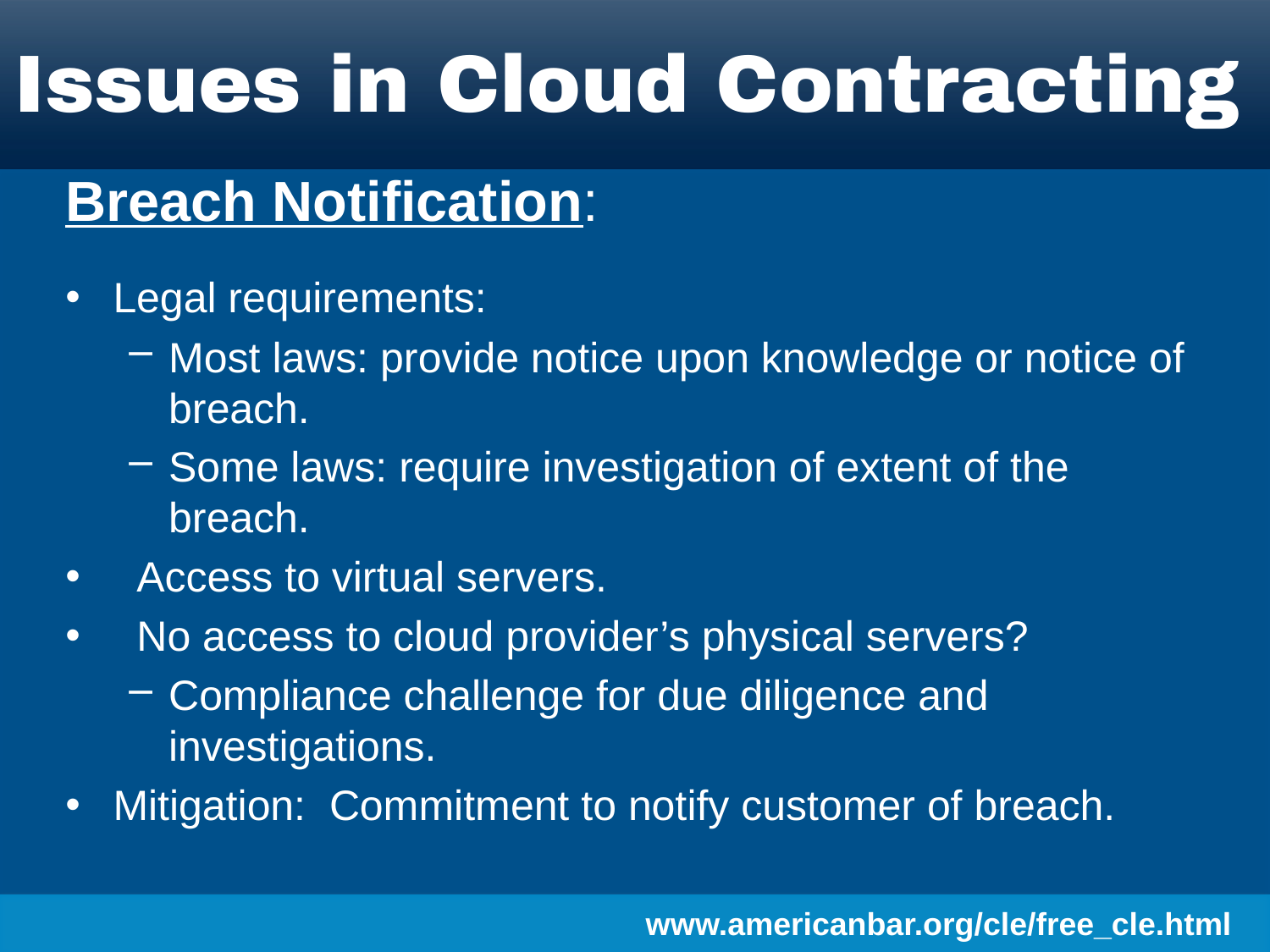

# Issues in Cloud Contracting
Breach Notification:

Legal requirements:
Most laws: provide notice upon knowledge or notice of breach.
Some laws: require investigation of extent of the breach.
  Access to virtual servers.
  No access to cloud provider’s physical servers?
Compliance challenge for due diligence and investigations.
Mitigation:  Commitment to notify customer of breach.